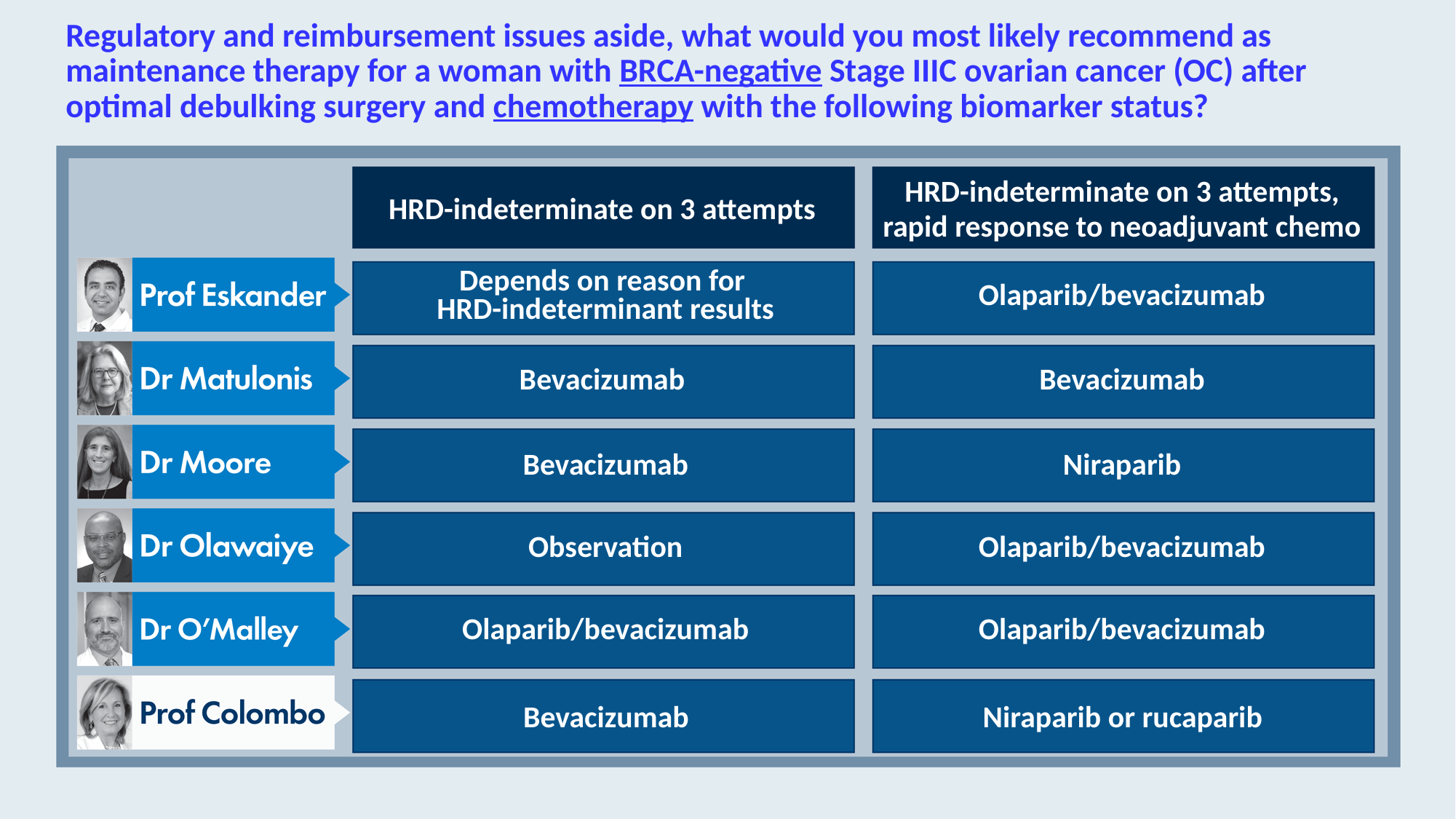

# Regulatory and reimbursement issues aside, what would you most likely recommend as maintenance therapy for a woman with BRCA-negative Stage IIIC ovarian cancer (OC) after optimal debulking sur­gery and chemotherapy with the following biomarker status?
HRD-indeterminate on 3 attempts
HRD-indeterminate on 3 attempts, rapid response to neoadjuvant chemo
Depends on reason for
HRD-indeterminant results
Olaparib/bevacizumab
Bevacizumab
Bevacizumab
Bevacizumab
Niraparib
Observation
Olaparib/bevacizumab
Olaparib/bevacizumab
Olaparib/bevacizumab
Bevacizumab
Niraparib or rucaparib